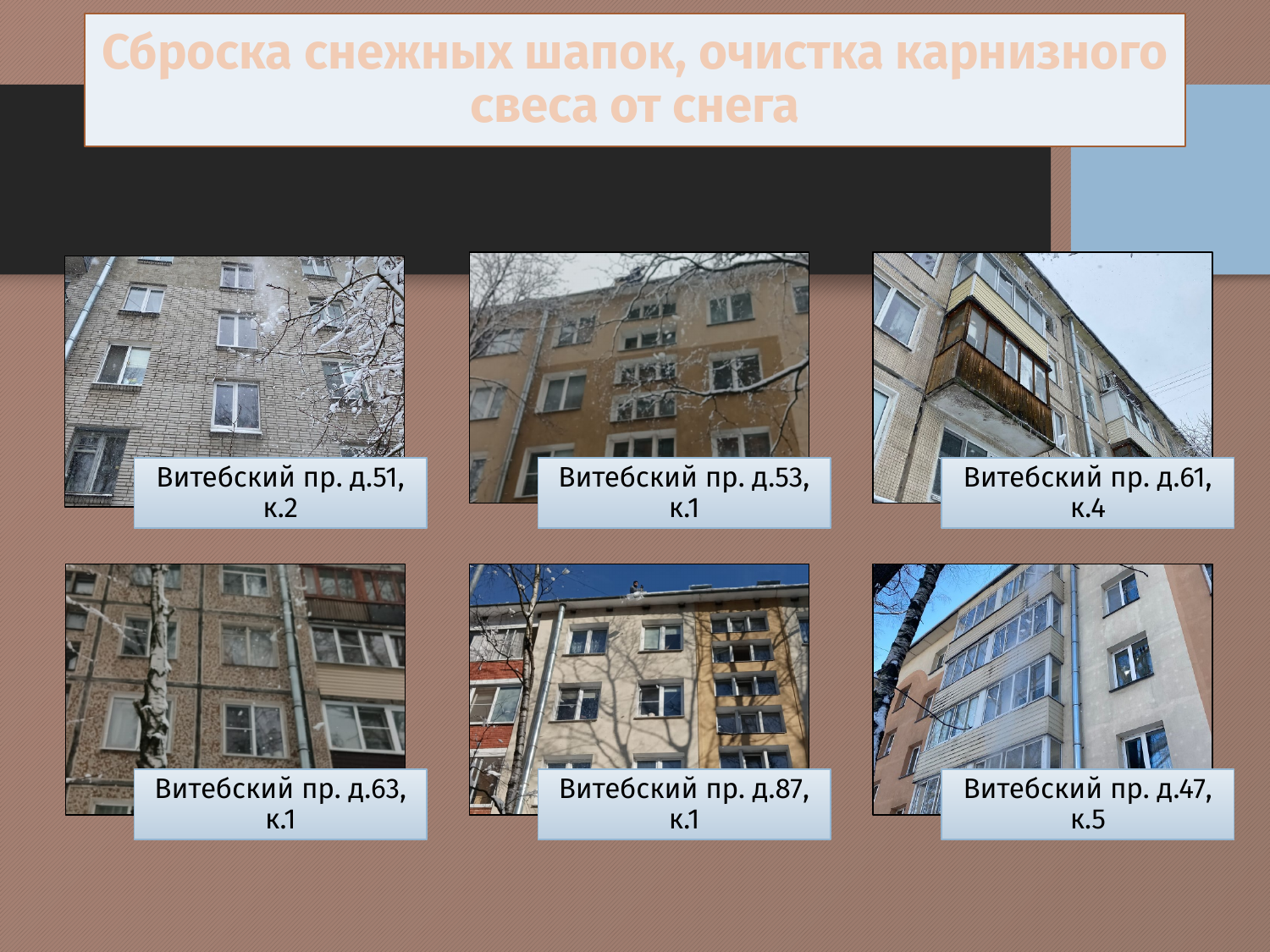

# Сброска снежных шапок, очистка карнизного свеса от снега
Витебский пр. д.51, к.2
Витебский пр. д.53, к.1
Витебский пр. д.61, к.4
Витебский пр. д.63, к.1
Витебский пр. д.87, к.1
Витебский пр. д.47, к.5